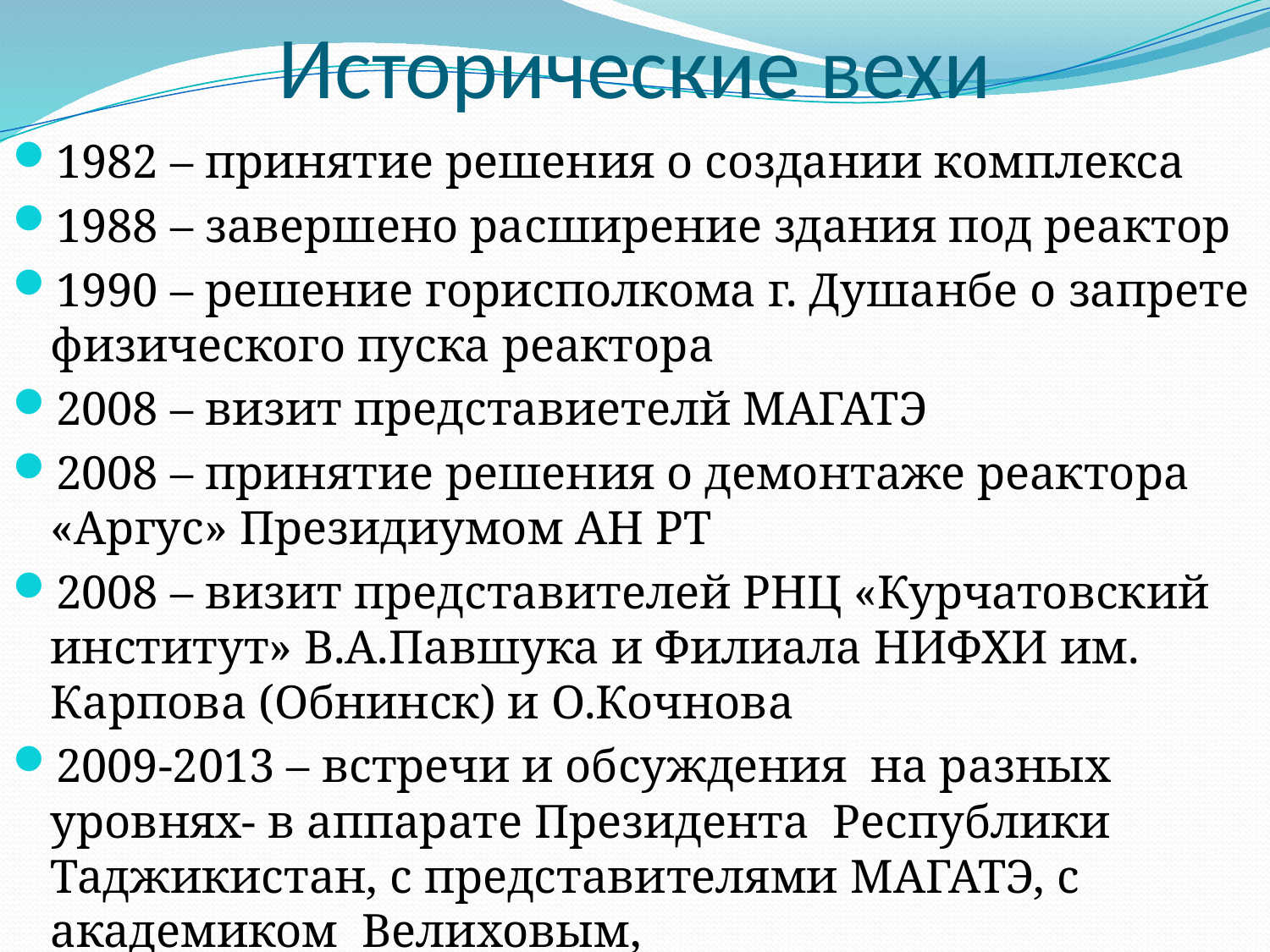

# Исторические вехи
1982 – принятие решения о создании комплекса
1988 – завершено расширение здания под реактор
1990 – решение горисполкома г. Душанбе о запрете физического пуска реактора
2008 – визит представиетелй МАГАТЭ
2008 – принятие решения о демонтаже реактора «Аргус» Президиумом АН РТ
2008 – визит представителей РНЦ «Курчатовский институт» В.А.Павшука и Филиала НИФХИ им. Карпова (Обнинск) и О.Кочнова
2009-2013 – встречи и обсуждения  на разных уровнях- в аппарате Президента  Республики Таджикистан, с представителями МАГАТЭ, с академиком  Велиховым,